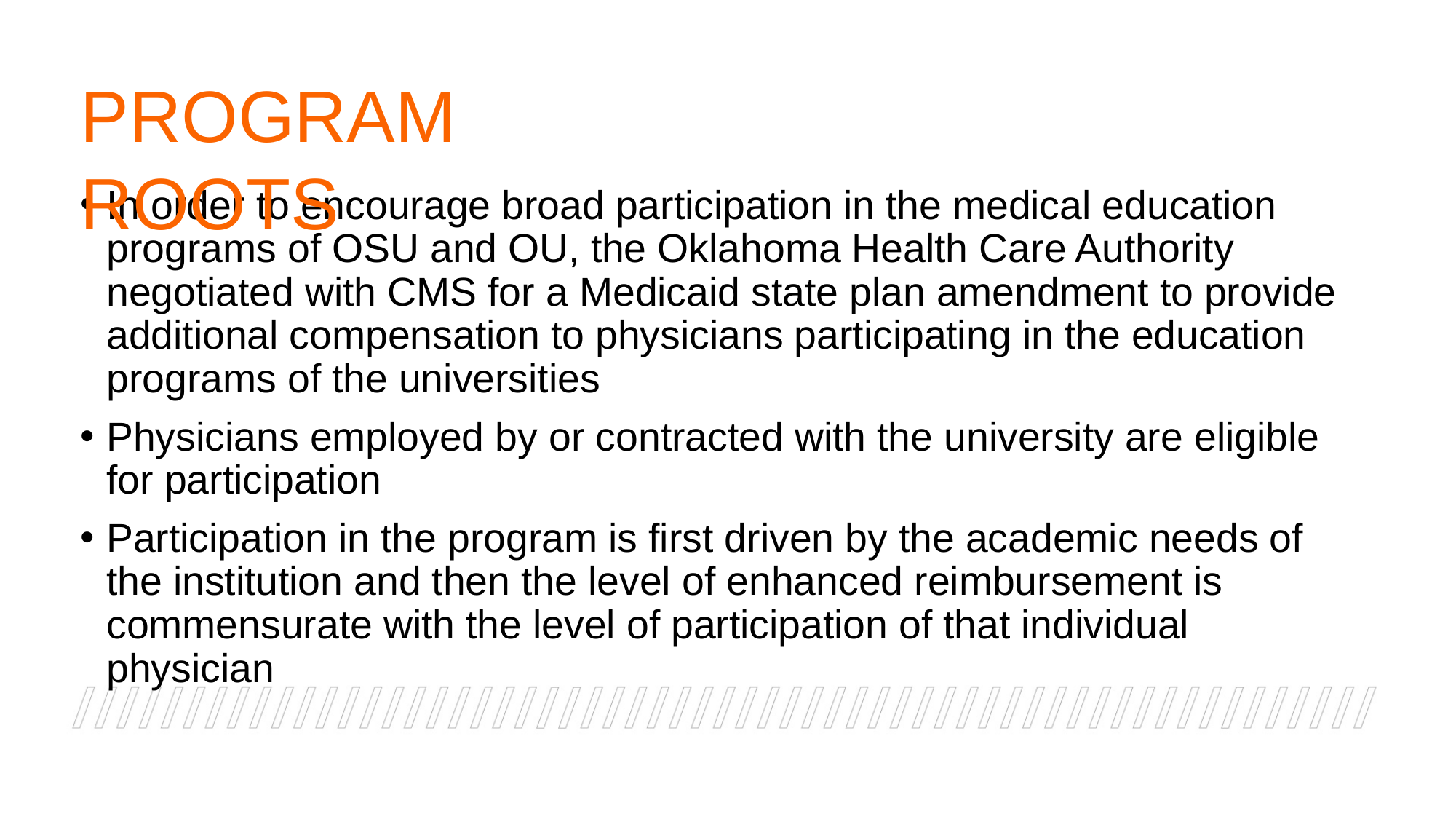

PROGRAM ROOTS
In order to encourage broad participation in the medical education programs of OSU and OU, the Oklahoma Health Care Authority negotiated with CMS for a Medicaid state plan amendment to provide additional compensation to physicians participating in the education programs of the universities
Physicians employed by or contracted with the university are eligible for participation
Participation in the program is first driven by the academic needs of the institution and then the level of enhanced reimbursement is commensurate with the level of participation of that individual physician